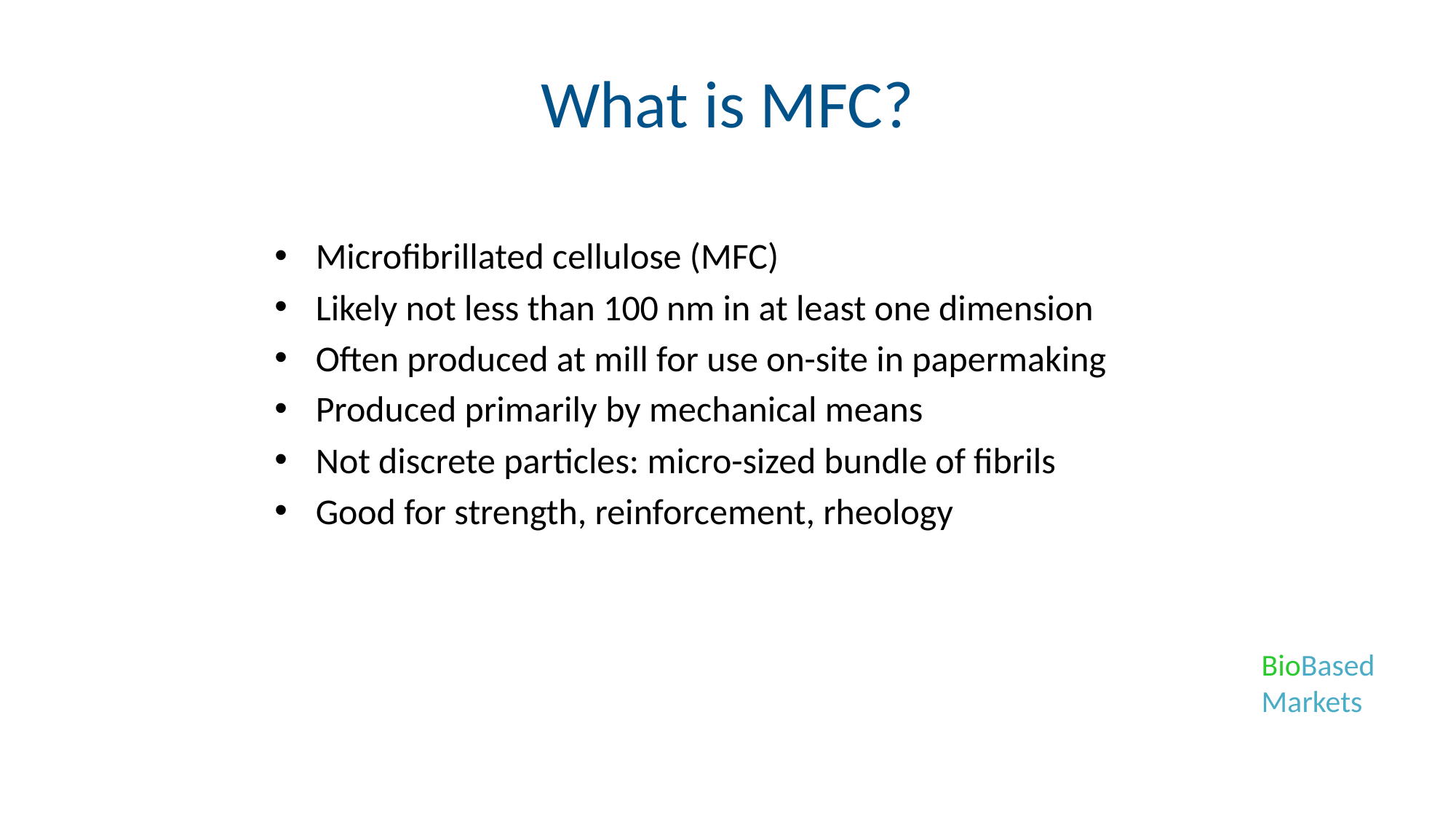

# What is MFC?
Microfibrillated cellulose (MFC)
Likely not less than 100 nm in at least one dimension
Often produced at mill for use on-site in papermaking
Produced primarily by mechanical means
Not discrete particles: micro-sized bundle of fibrils
Good for strength, reinforcement, rheology
BioBased
Markets